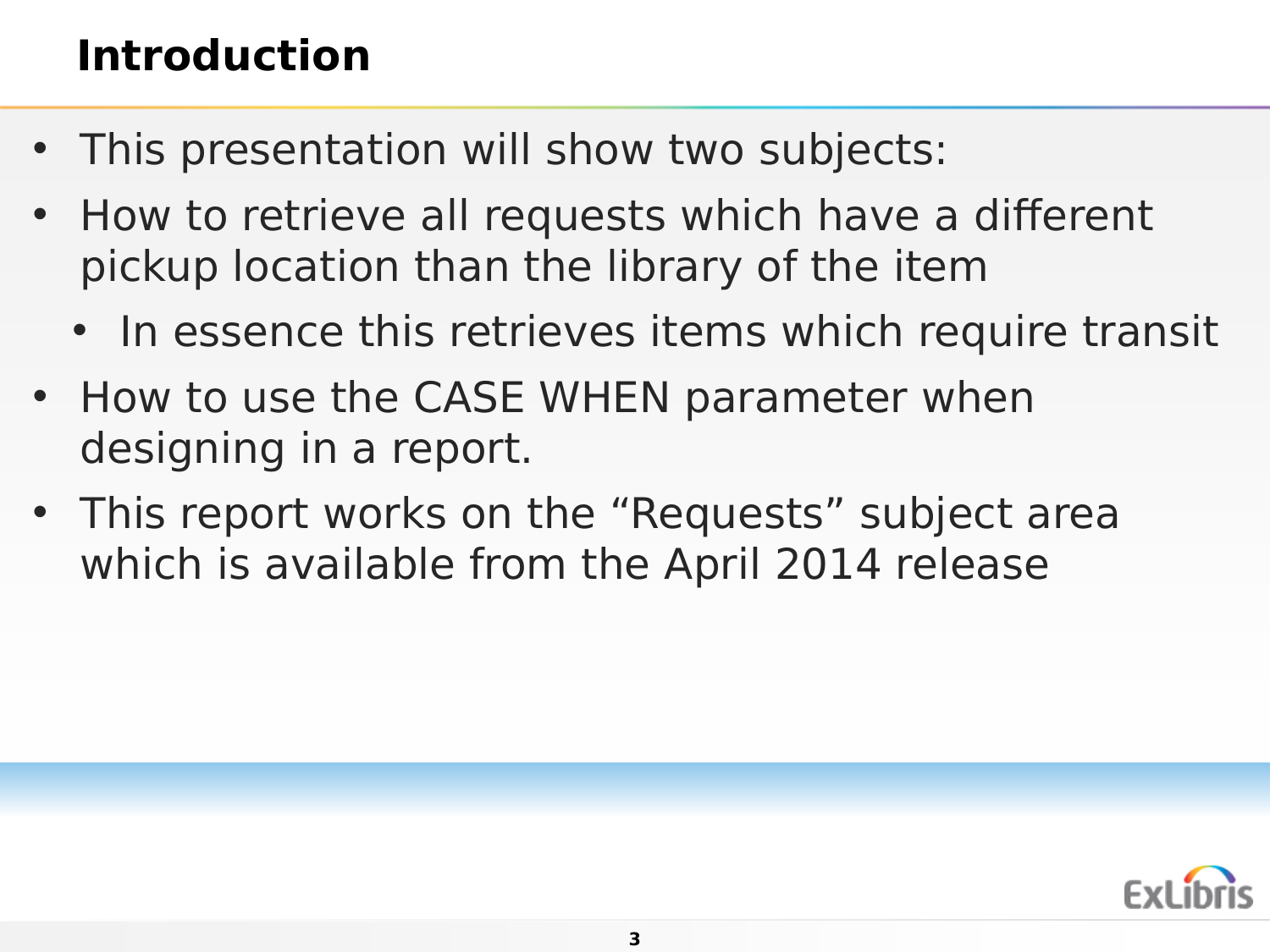

Introduction
This presentation will show two subjects:
How to retrieve all requests which have a different pickup location than the library of the item
In essence this retrieves items which require transit
How to use the CASE WHEN parameter when designing in a report.
This report works on the “Requests” subject area which is available from the April 2014 release